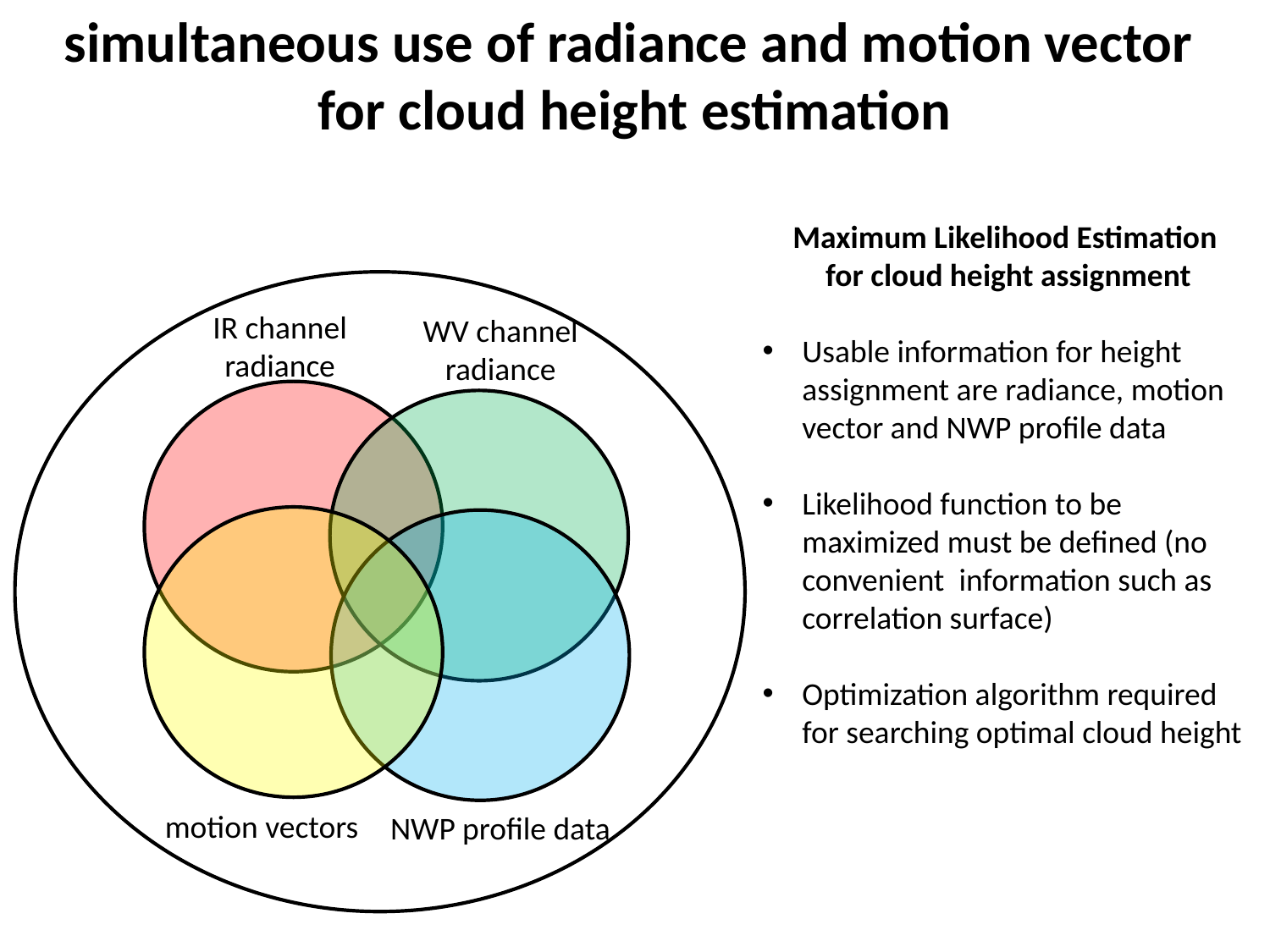

simultaneous use of radiance and motion vector
for cloud height estimation
Maximum Likelihood Estimation
 for cloud height assignment

Usable information for height assignment are radiance, motion vector and NWP profile data

Likelihood function to be maximized must be defined (no convenient  information such as correlation surface)

Optimization algorithm required for searching optimal cloud height

IR channel radiance
WV channel radiance

motion vectors
NWP profile data